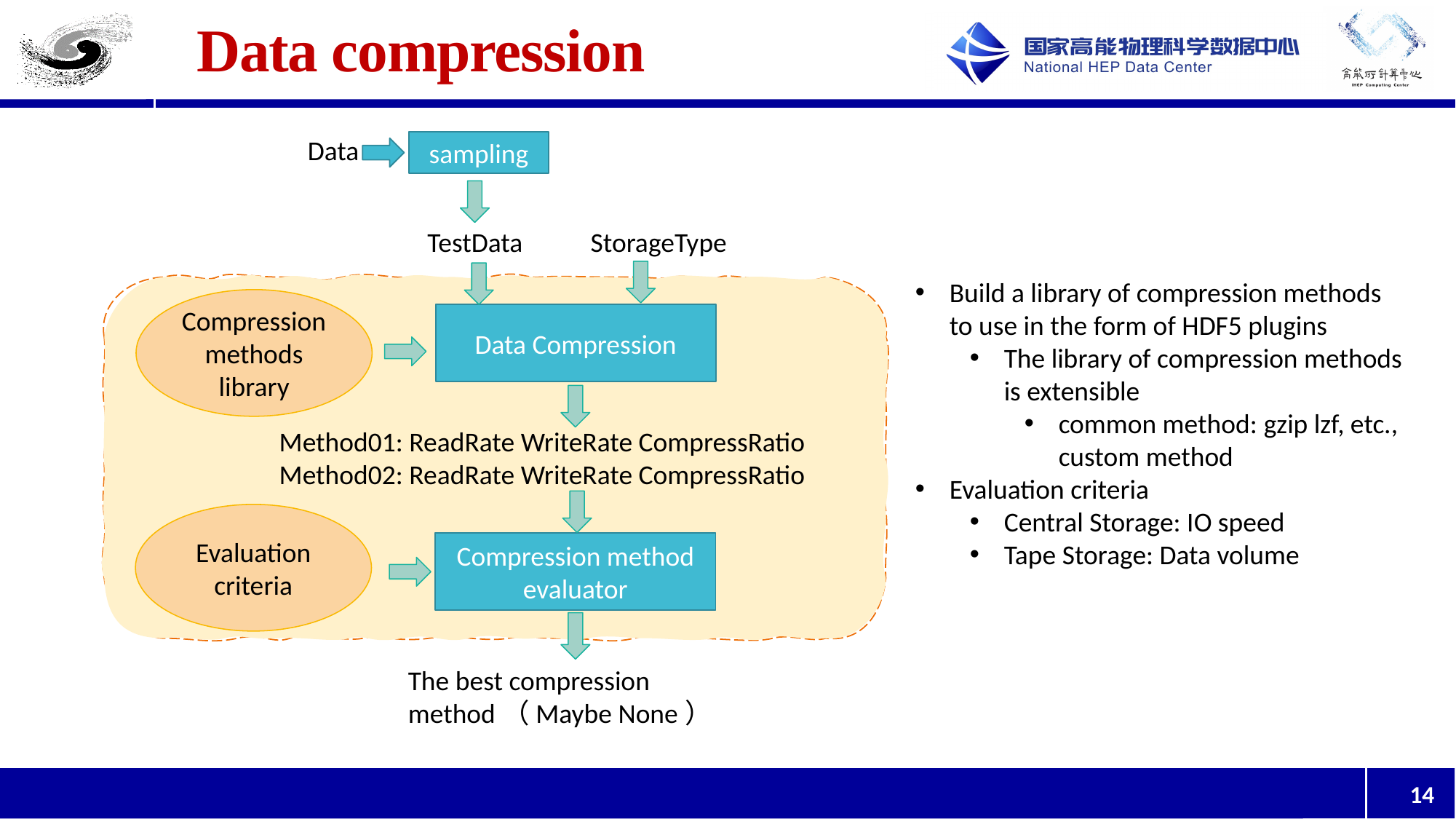

# Data compression
Data
sampling

TestData           StorageType

Build a library of compression methods to use in the form of HDF5 plugins
The library of compression methods is extensible
common method: gzip lzf, etc., custom method
Evaluation criteria
Central Storage: IO speed
Tape Storage: Data volume

Compression methods library
Data Compression

Method01: ReadRate WriteRate CompressRatio
Method02: ReadRate WriteRate CompressRatio

Evaluation criteria
Compression method evaluator

The best compression method（Maybe None）